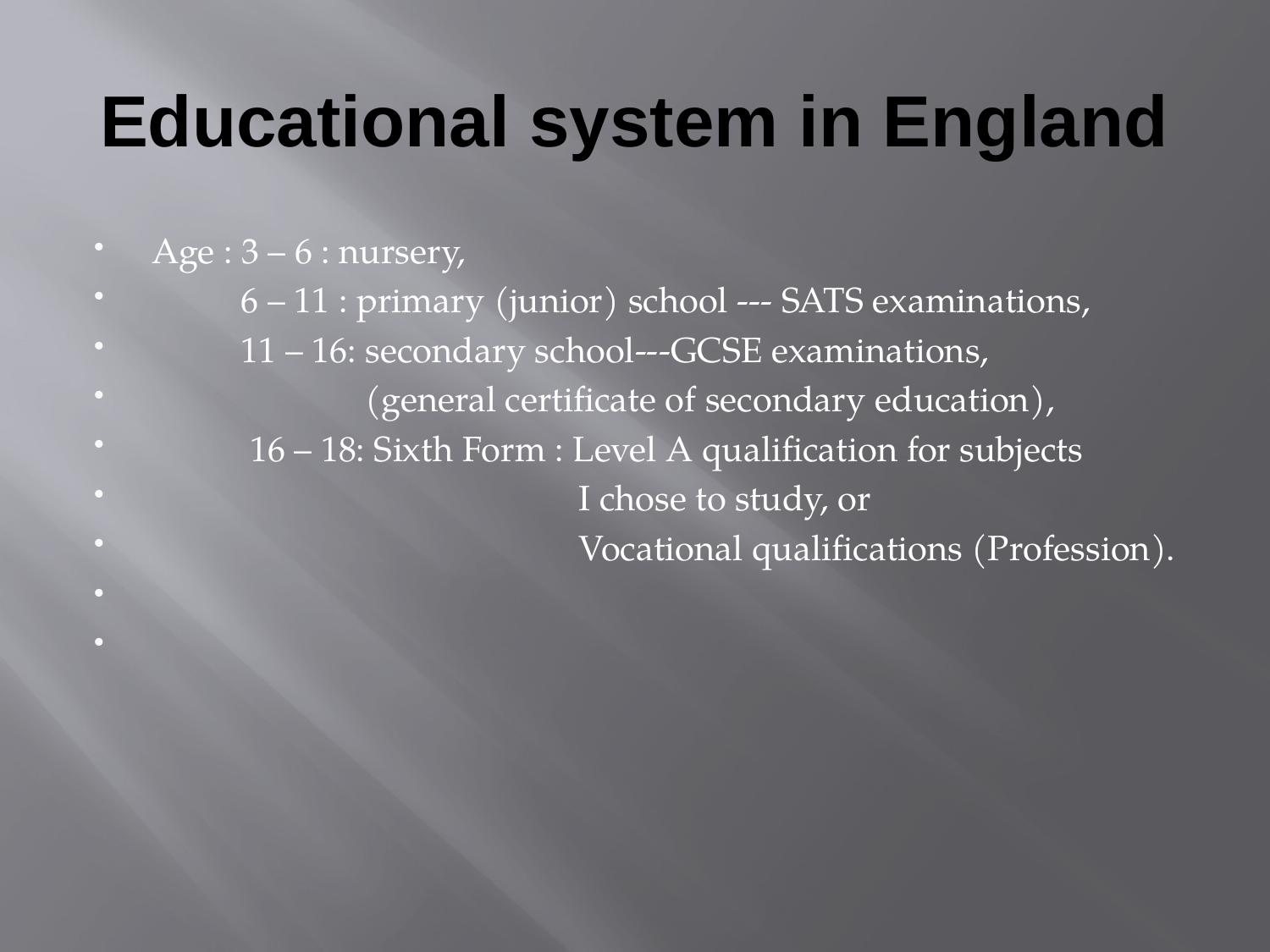

# Educational system in England
Age : 3 – 6 : nursery,
          6 – 11 : primary (junior) school --- SATS examinations,
          11 – 16: secondary school---GCSE examinations,
                        (general certificate of secondary education),
           16 – 18: Sixth Form : Level A qualification for subjects
                                                I chose to study, or
                                                Vocational qualifications (Profession).